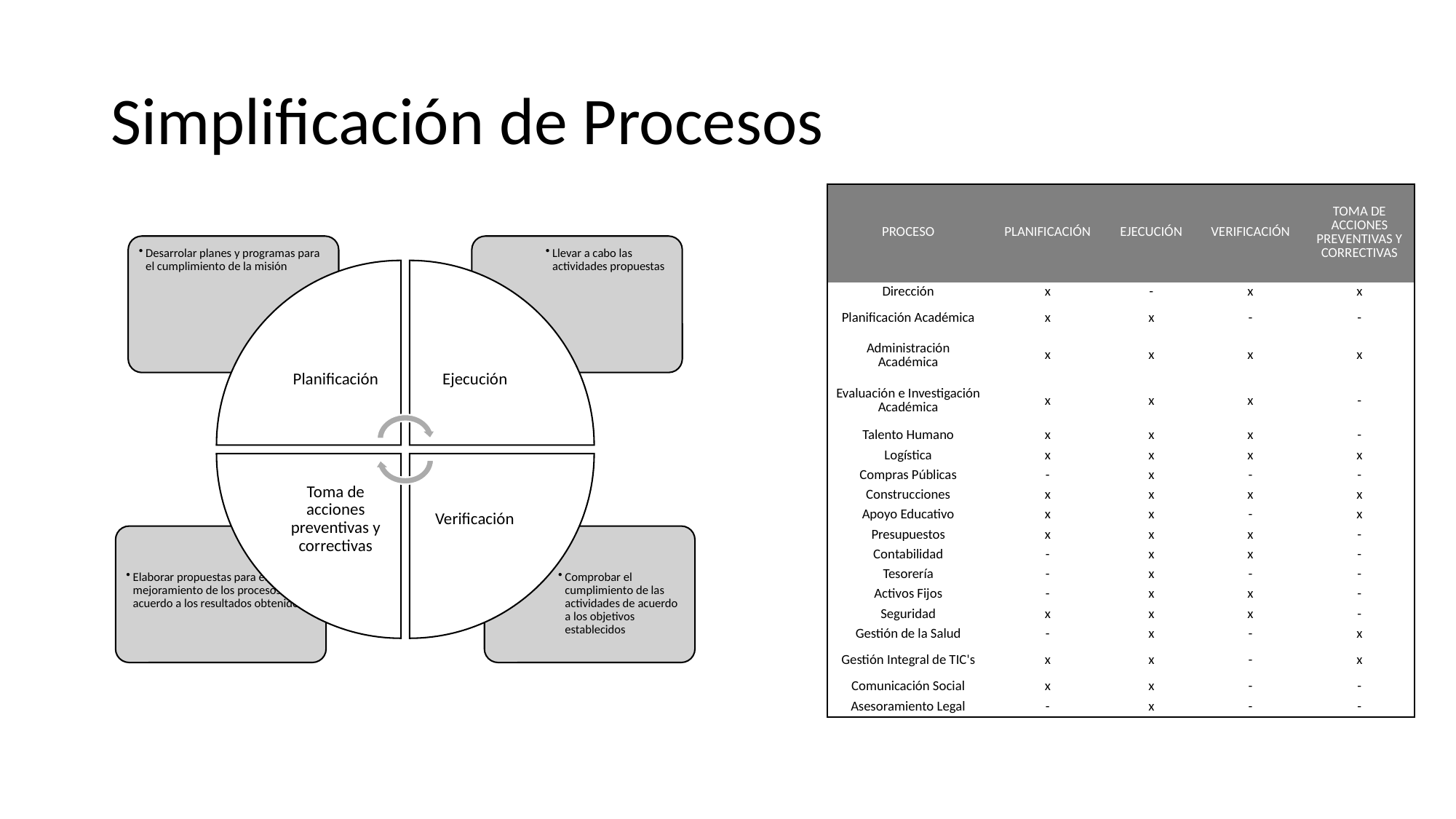

# Simplificación de Procesos
| PROCESO | PLANIFICACIÓN | EJECUCIÓN | VERIFICACIÓN | TOMA DE ACCIONES PREVENTIVAS Y CORRECTIVAS |
| --- | --- | --- | --- | --- |
| Dirección | x | - | x | x |
| Planificación Académica | x | x | - | - |
| Administración Académica | x | x | x | x |
| Evaluación e Investigación Académica | x | x | x | - |
| Talento Humano | x | x | x | - |
| Logística | x | x | x | x |
| Compras Públicas | - | x | - | - |
| Construcciones | x | x | x | x |
| Apoyo Educativo | x | x | - | x |
| Presupuestos | x | x | x | - |
| Contabilidad | - | x | x | - |
| Tesorería | - | x | - | - |
| Activos Fijos | - | x | x | - |
| Seguridad | x | x | x | - |
| Gestión de la Salud | - | x | - | x |
| Gestión Integral de TIC's | x | x | - | x |
| Comunicación Social | x | x | - | - |
| Asesoramiento Legal | - | x | - | - |
Comprobar el cumplimiento de las actividades de acuerdo  a los objetivos establecidos
Elaborar propuestas para el mejoramiento de los procesos de acuerdo a los resultados obtenidos
Llevar a cabo las actividades propuestas
Desarrolar planes y programas para el cumplimiento de la misión
Planificación
Ejecución
Verificación
Toma de acciones preventivas y correctivas